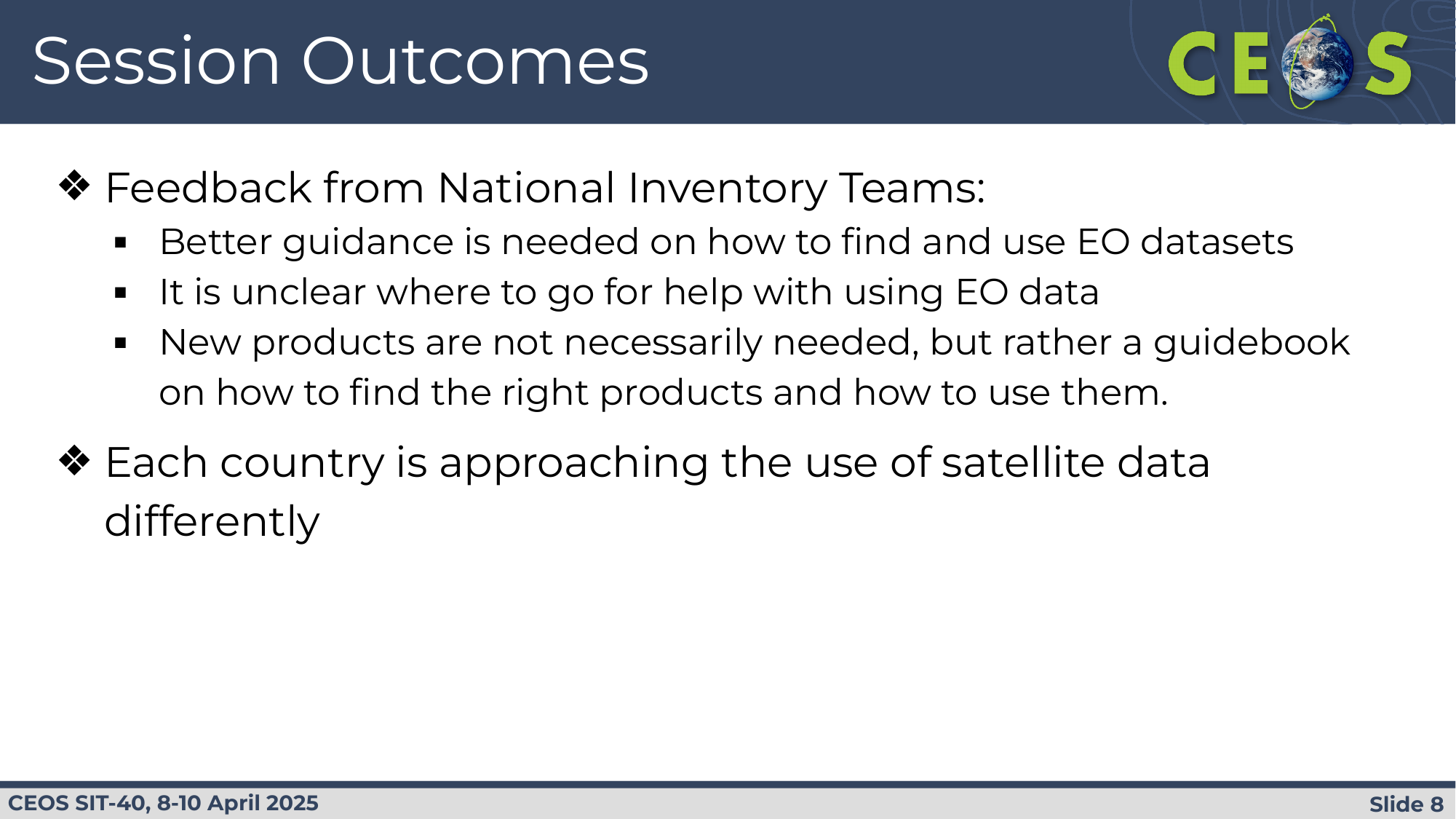

# Session Outcomes
Feedback from National Inventory Teams:
Better guidance is needed on how to find and use EO datasets
It is unclear where to go for help with using EO data
New products are not necessarily needed, but rather a guidebook on how to find the right products and how to use them.
Each country is approaching the use of satellite data differently